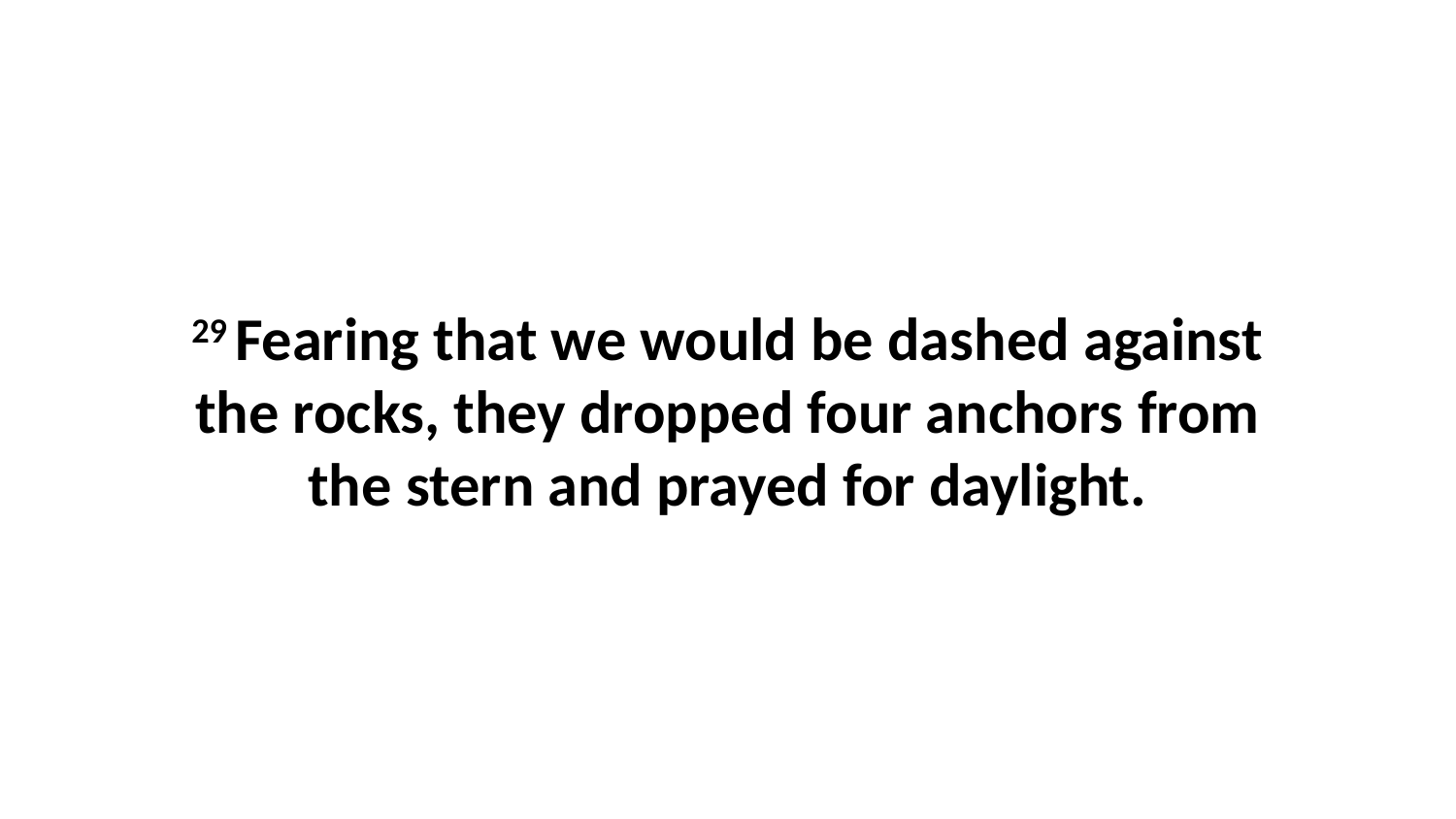

29 Fearing that we would be dashed against the rocks, they dropped four anchors from the stern and prayed for daylight.